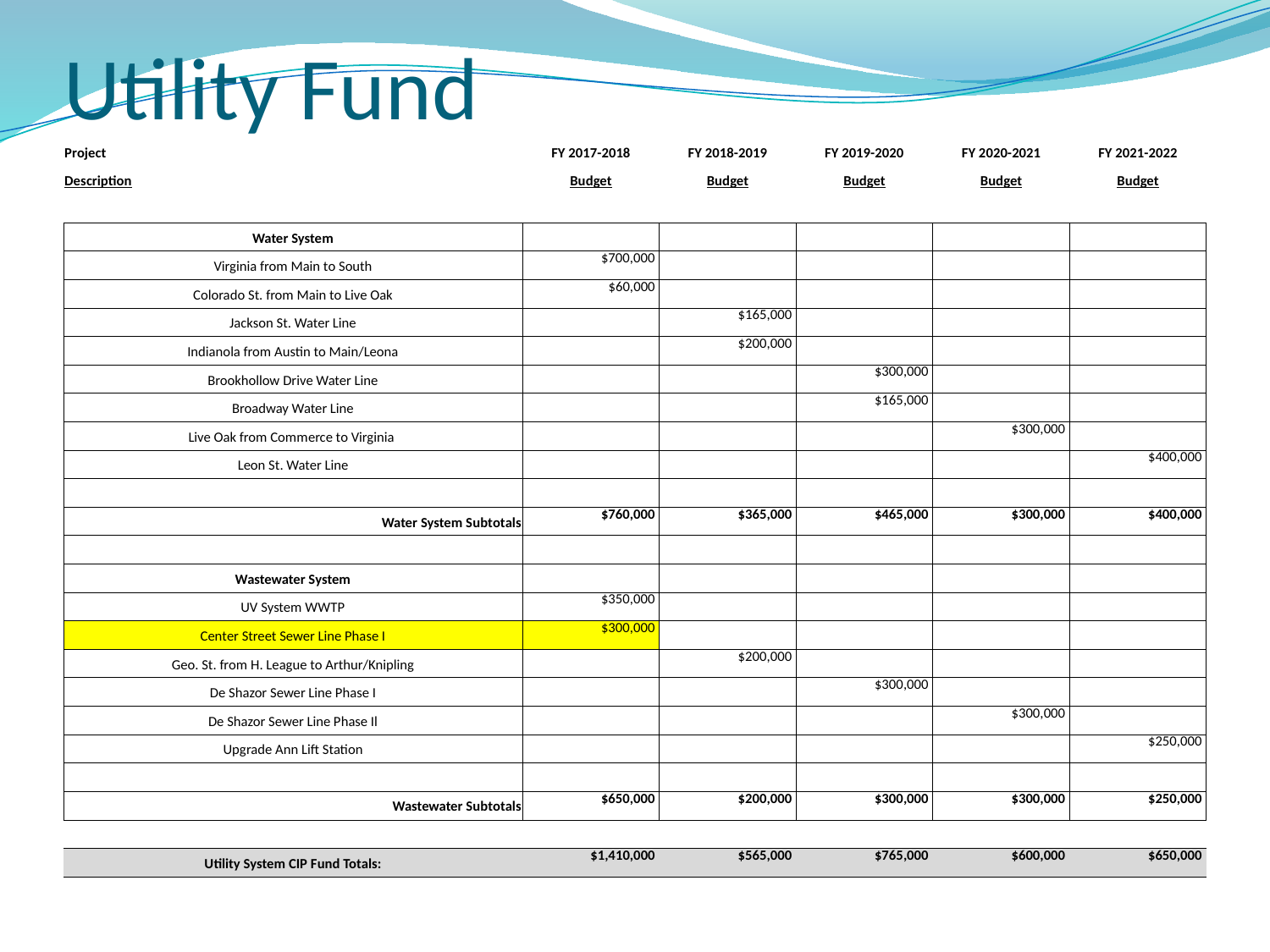

# Utility Fund
| Project | FY 2017-2018 | FY 2018-2019 | FY 2019-2020 | FY 2020-2021 | FY 2021-2022 |
| --- | --- | --- | --- | --- | --- |
| Description | Budget | Budget | Budget | Budget | Budget |
|  |  |  |  |  |  |
| Water System |  |  |  |  |  |
| Virginia from Main to South | $700,000 |  |  |  |  |
| Colorado St. from Main to Live Oak | $60,000 |  |  |  |  |
| Jackson St. Water Line |  | $165,000 |  |  |  |
| Indianola from Austin to Main/Leona |  | $200,000 |  |  |  |
| Brookhollow Drive Water Line |  |  | $300,000 |  |  |
| Broadway Water Line |  |  | $165,000 |  |  |
| Live Oak from Commerce to Virginia |  |  |  | $300,000 |  |
| Leon St. Water Line |  |  |  |  | $400,000 |
|  |  |  |  |  |  |
| Water System Subtotals | $760,000 | $365,000 | $465,000 | $300,000 | $400,000 |
|  |  |  |  |  |  |
| Wastewater System |  |  |  |  |  |
| UV System WWTP | $350,000 |  |  |  |  |
| Center Street Sewer Line Phase I | $300,000 |  |  |  |  |
| Geo. St. from H. League to Arthur/Knipling |  | $200,000 |  |  |  |
| De Shazor Sewer Line Phase I |  |  | $300,000 |  |  |
| De Shazor Sewer Line Phase Il |  |  |  | $300,000 |  |
| Upgrade Ann Lift Station |  |  |  |  | $250,000 |
|  |  |  |  |  |  |
| Wastewater Subtotals | $650,000 | $200,000 | $300,000 | $300,000 | $250,000 |
|  |  |  |  |  |  |
| Utility System CIP Fund Totals: | $1,410,000 | $565,000 | $765,000 | $600,000 | $650,000 |